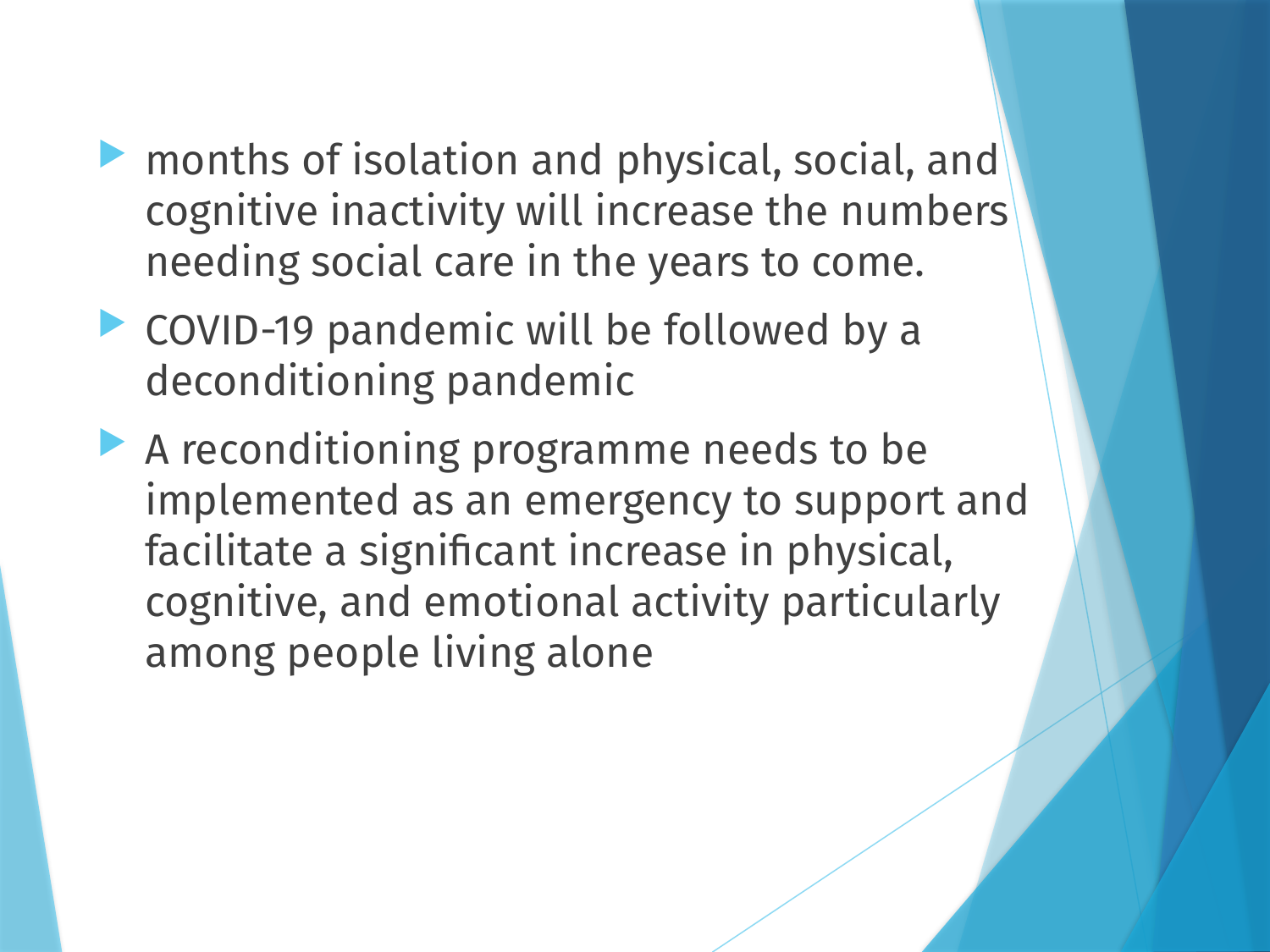

months of isolation and physical, social, and cognitive inactivity will increase the numbers needing social care in the years to come.
COVID-19 pandemic will be followed by a deconditioning pandemic
A reconditioning programme needs to be implemented as an emergency to support and facilitate a significant increase in physical, cognitive, and emotional activity particularly among people living alone